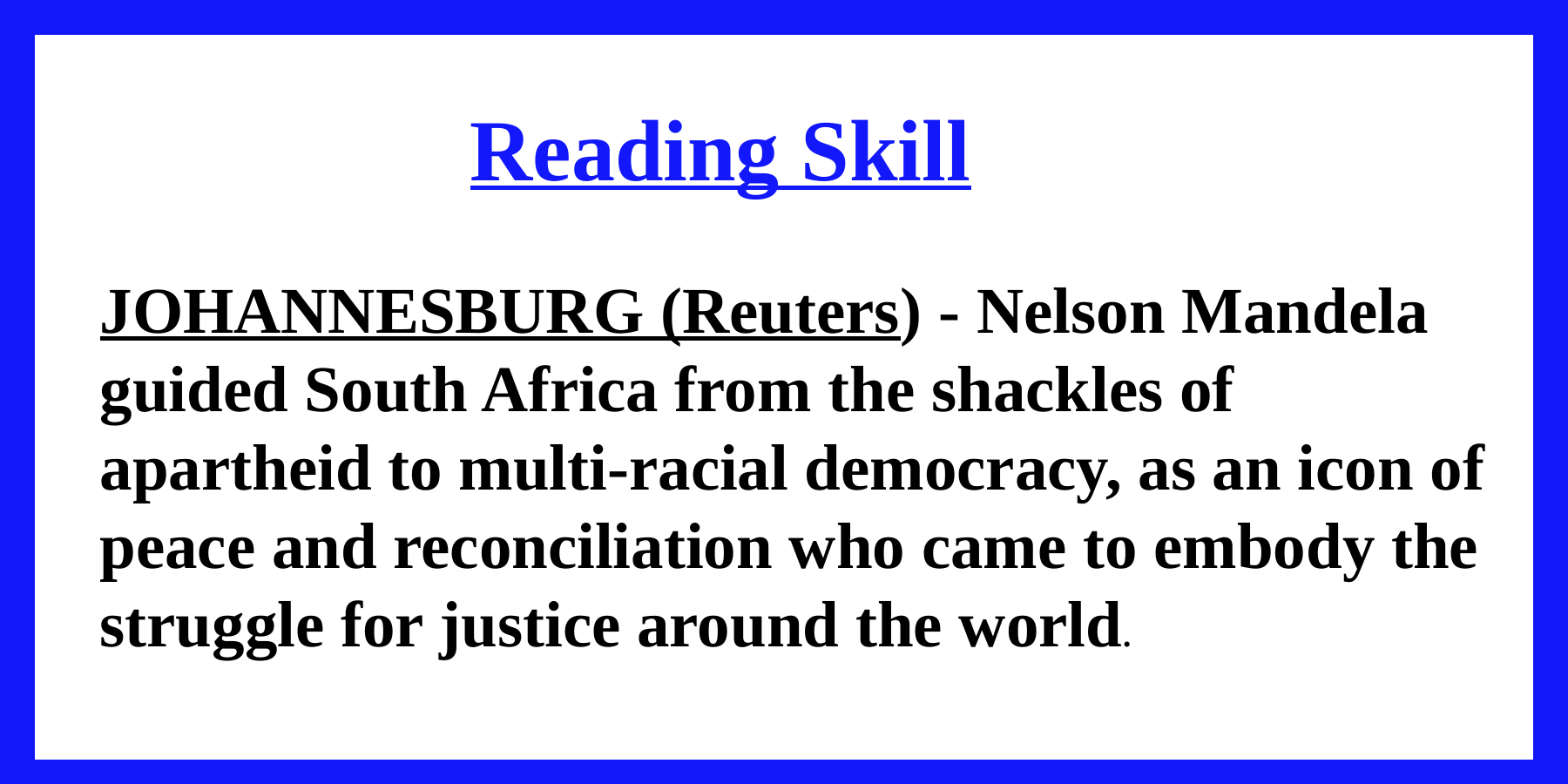

Reading Skill
JOHANNESBURG (Reuters) - Nelson Mandela guided South Africa from the shackles of apartheid to multi-racial democracy, as an icon of peace and reconciliation who came to embody the struggle for justice around the world.